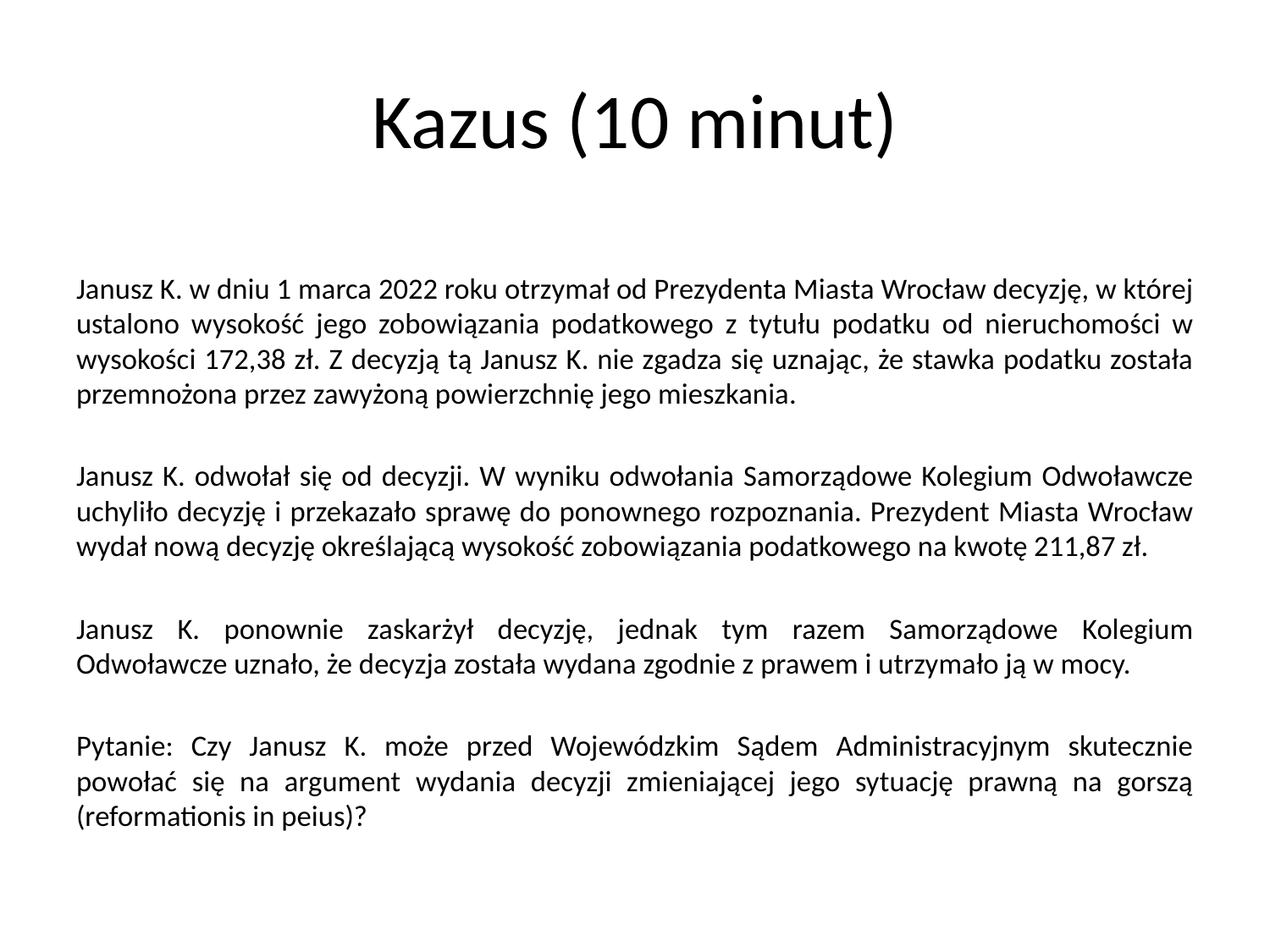

# Kazus (10 minut)

Janusz K. w dniu 1 marca 2022 roku otrzymał od Prezydenta Miasta Wrocław decyzję, w której ustalono wysokość jego zobowiązania podatkowego z tytułu podatku od nieruchomości w wysokości 172,38 zł. Z decyzją tą Janusz K. nie zgadza się uznając, że stawka podatku została przemnożona przez zawyżoną powierzchnię jego mieszkania.

Janusz K. odwołał się od decyzji. W wyniku odwołania Samorządowe Kolegium Odwoławcze uchyliło decyzję i przekazało sprawę do ponownego rozpoznania. Prezydent Miasta Wrocław wydał nową decyzję określającą wysokość zobowiązania podatkowego na kwotę 211,87 zł.

Janusz K. ponownie zaskarżył decyzję, jednak tym razem Samorządowe Kolegium Odwoławcze uznało, że decyzja została wydana zgodnie z prawem i utrzymało ją w mocy.

Pytanie: Czy Janusz K. może przed Wojewódzkim Sądem Administracyjnym skutecznie powołać się na argument wydania decyzji zmieniającej jego sytuację prawną na gorszą (reformationis in peius)?